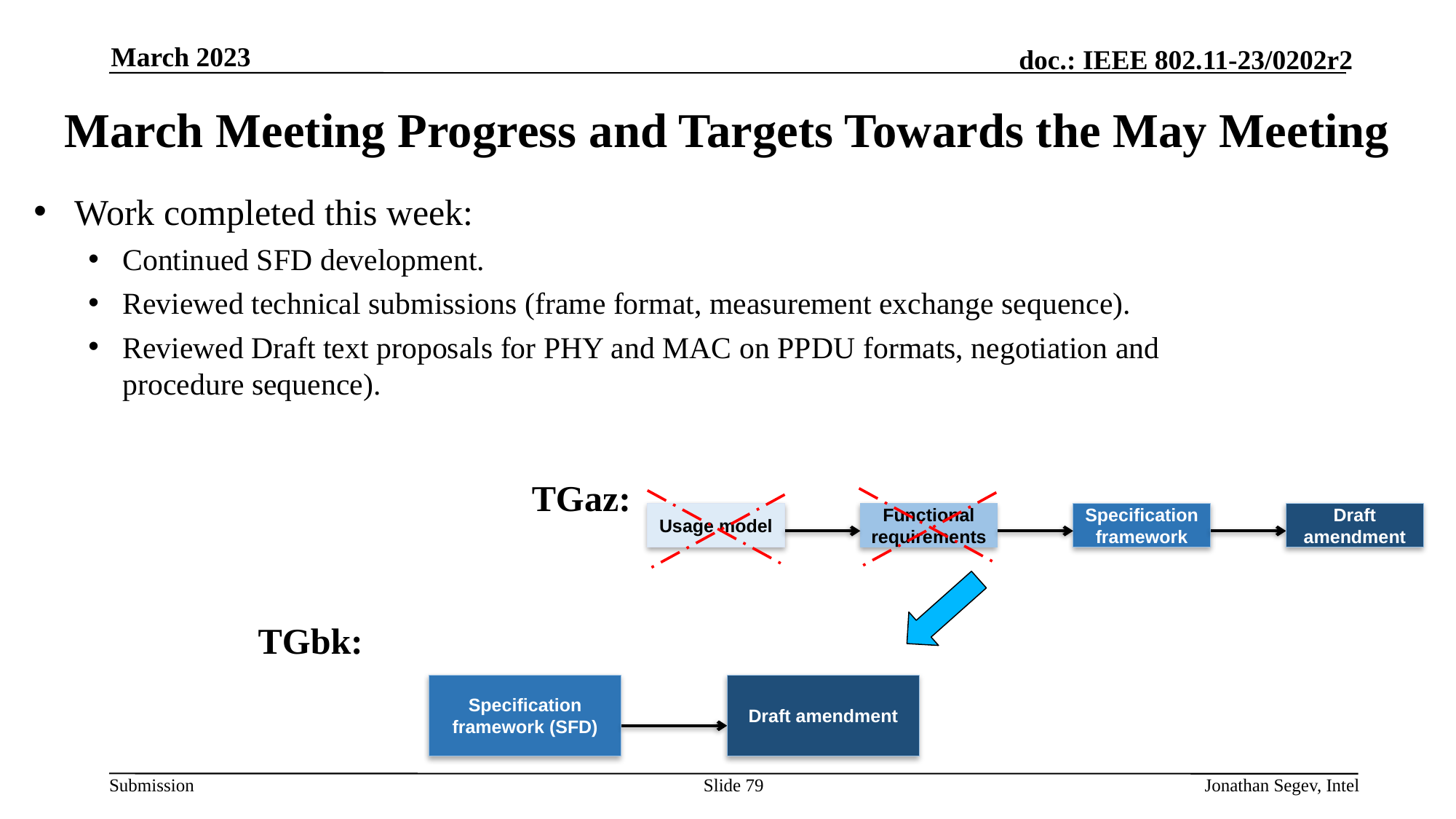

March 2023
# March Meeting Progress and Targets Towards the May Meeting
Work completed this week:
Continued SFD development.
Reviewed technical submissions (frame format, measurement exchange sequence).
Reviewed Draft text proposals for PHY and MAC on PPDU formats, negotiation and procedure sequence).
TGaz:
Functional requirements
Usage model
Specification framework
Draft amendment

TGbk:
Specification framework (SFD)
Draft amendment
Slide 79
Jonathan Segev, Intel